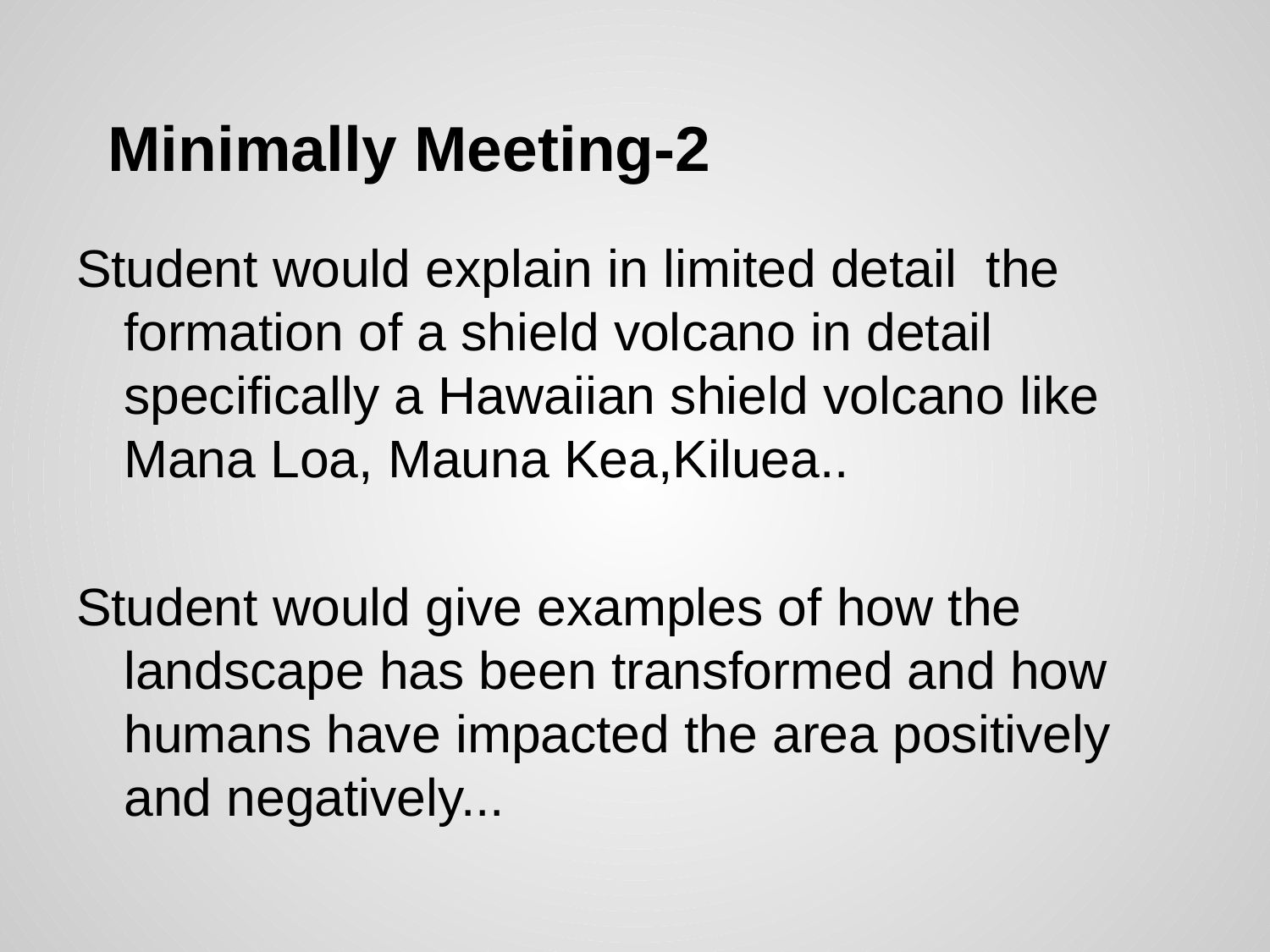

# Minimally Meeting-2
Student would explain in limited detail  the formation of a shield volcano in detail specifically a Hawaiian shield volcano like Mana Loa, Mauna Kea,Kiluea..

Student would give examples of how the landscape has been transformed and how humans have impacted the area positively and negatively...